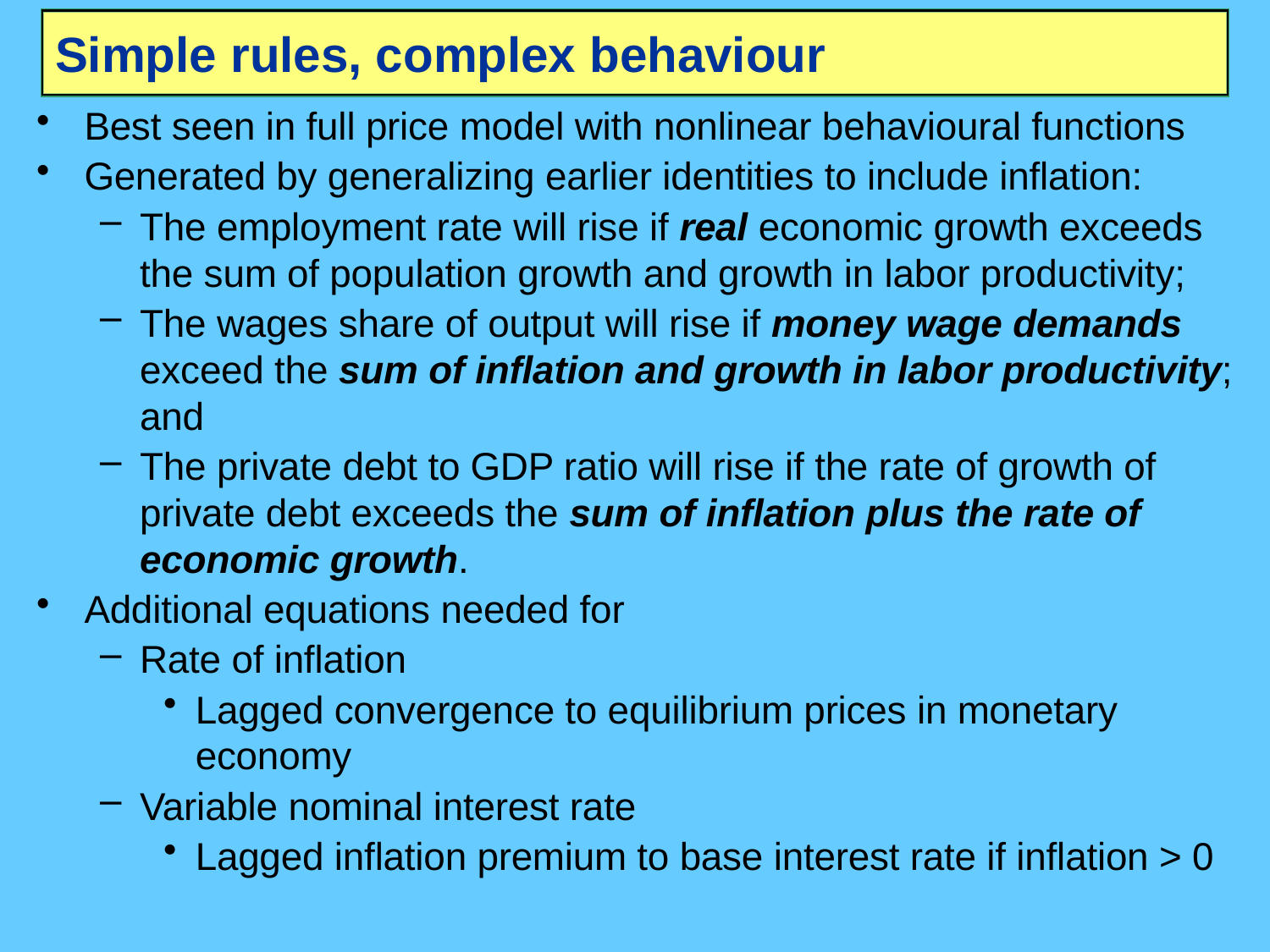

# Simple rules, complex behaviour
Best seen in full price model with nonlinear behavioural functions
Generated by generalizing earlier identities to include inflation:
The employment rate will rise if real economic growth exceeds the sum of population growth and growth in labor productivity;
The wages share of output will rise if money wage demands exceed the sum of inflation and growth in labor productivity; and
The private debt to GDP ratio will rise if the rate of growth of private debt exceeds the sum of inflation plus the rate of economic growth.
Additional equations needed for
Rate of inflation
Lagged convergence to equilibrium prices in monetary economy
Variable nominal interest rate
Lagged inflation premium to base interest rate if inflation > 0